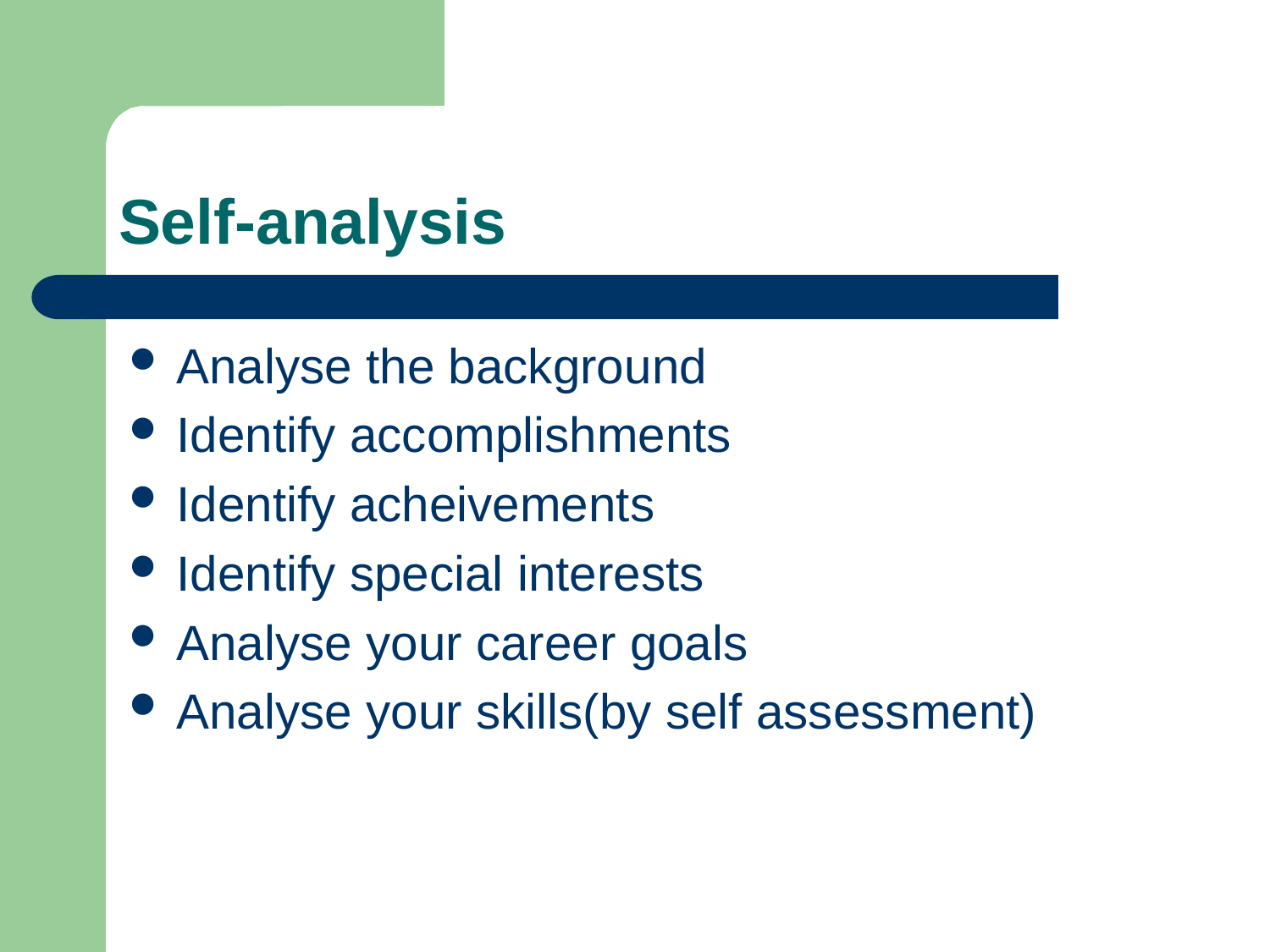

# Self-analysis
Analyse the background
Identify accomplishments
Identify acheivements
Identify special interests
Analyse your career goals
Analyse your skills(by self assessment)